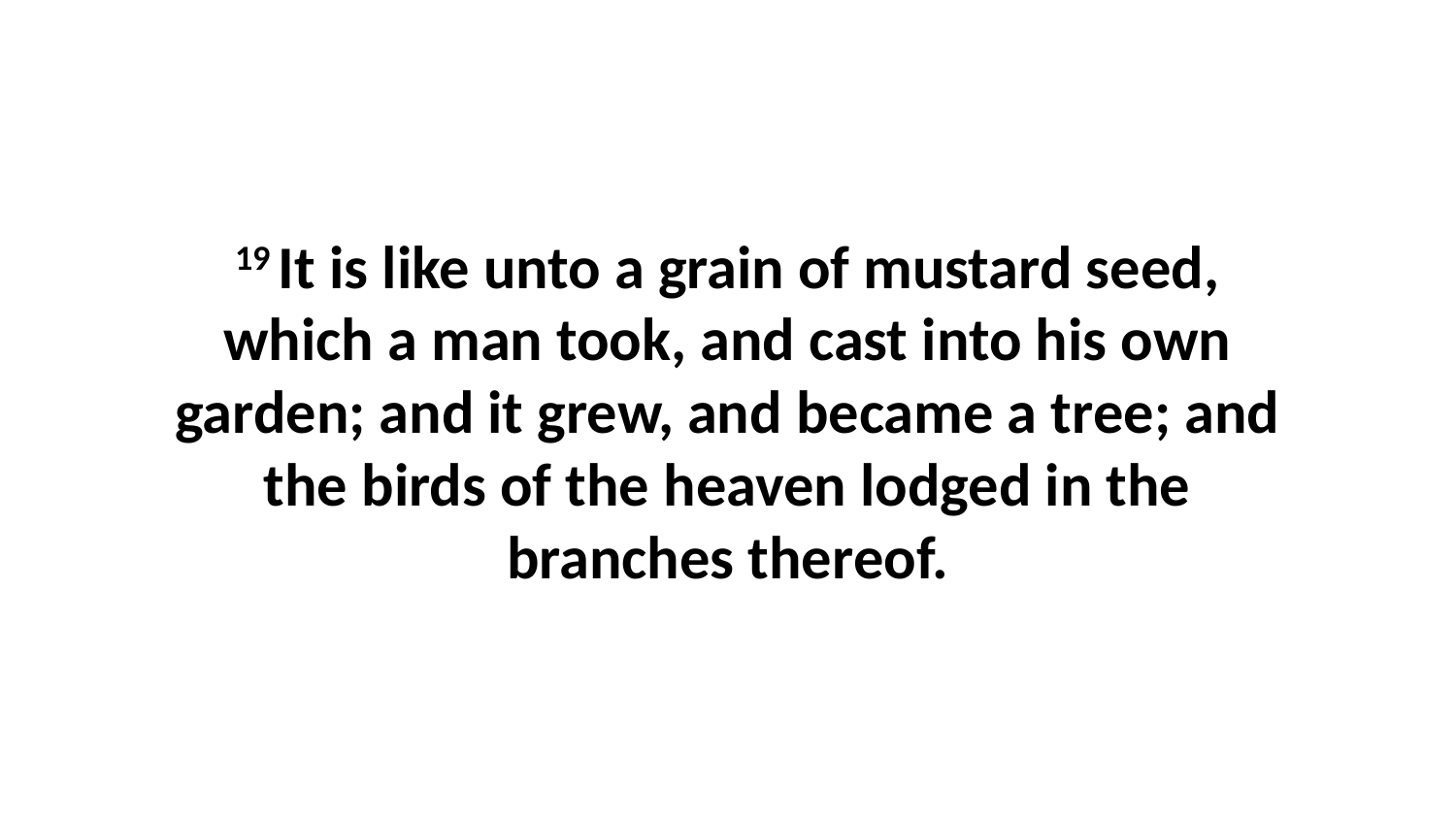

19 It is like unto a grain of mustard seed, which a man took, and cast into his own garden; and it grew, and became a tree; and the birds of the heaven lodged in the branches thereof.